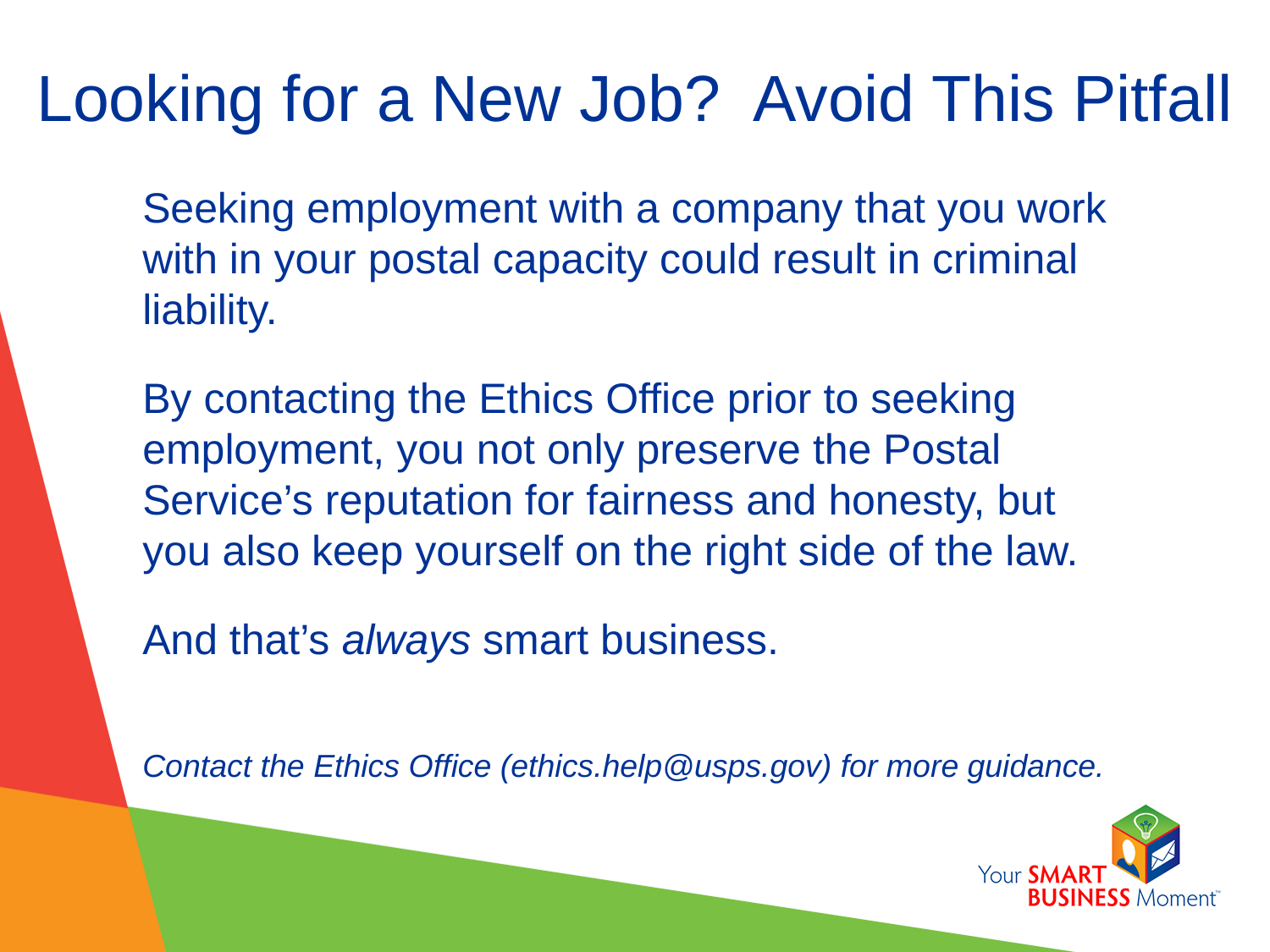

# Looking for a New Job?  Avoid This Pitfall

Seeking employment with a company that you work with in your postal capacity could result in criminal liability.

By contacting the Ethics Office prior to seeking employment, you not only preserve the Postal Service’s reputation for fairness and honesty, but you also keep yourself on the right side of the law.

And that’s always smart business.

Contact the Ethics Office (ethics.help@usps.gov) for more guidance.